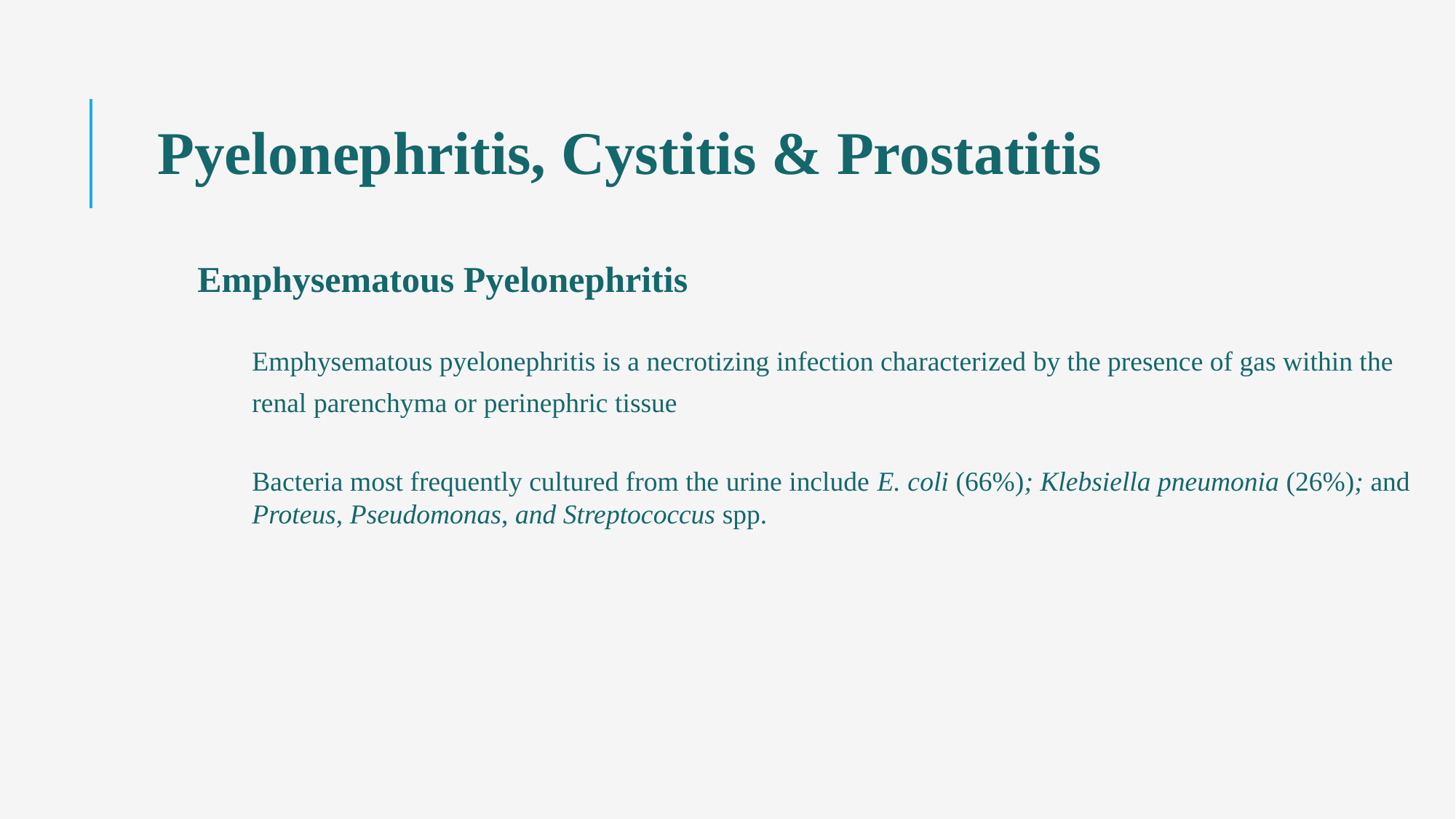

Pyelonephritis, Cystitis & Prostatitis
Emphysematous Pyelonephritis

Emphysematous pyelonephritis is a necrotizing infection characterized by the presence of gas within the renal parenchyma or perinephric tissue

Bacteria most frequently cultured from the urine include E. coli (66%); Klebsiella pneumonia (26%); and Proteus, Pseudomonas, and Streptococcus spp.